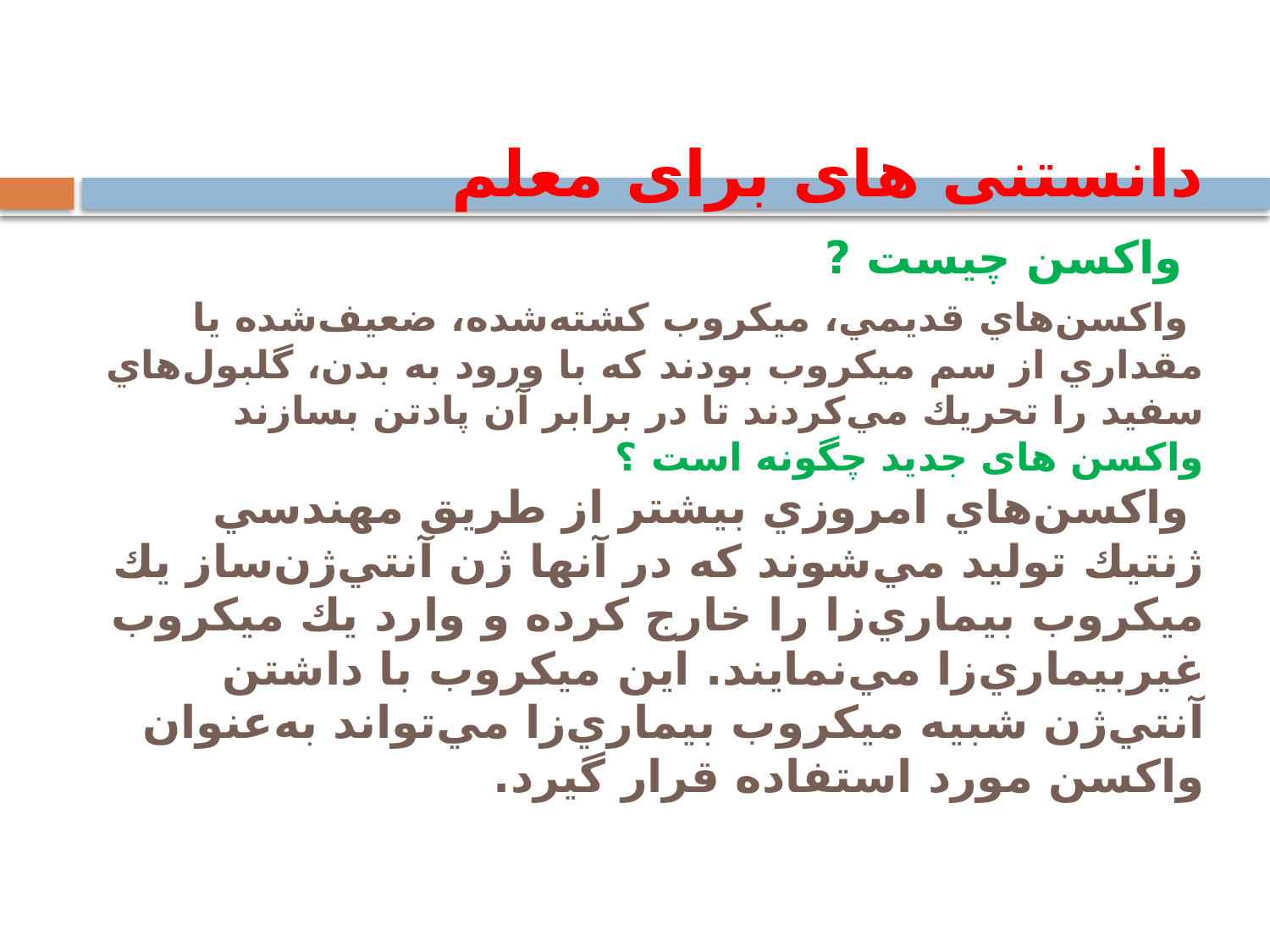

# دانستنی های برای معلم واکسن چیست ? واكسن‌هاي قديمي، ميكروب كشته‌شده، ضعيف‌شده يا مقداري از سم ميكروب بودند كه با ورود به بدن، گلبول‌هاي سفيد را تحريك مي‌كردند تا در برابر آن پادتن بسازند واکسن های جدید چگونه است ؟ واكسن‌هاي امروزي بيشتر از طريق مهندسي ژنتيك توليد مي‌شوند كه در آنها ژن آنتي‌ژن‌ساز يك ميكروب بيماري‌زا را خارج كرده و وارد يك ميكروب غيربيماري‌زا مي‌نمايند. اين ميكروب با داشتن آنتي‌ژن شبيه ميكروب بيماري‌زا مي‌تواند به‌عنوان واكسن مورد استفاده قرار گيرد.